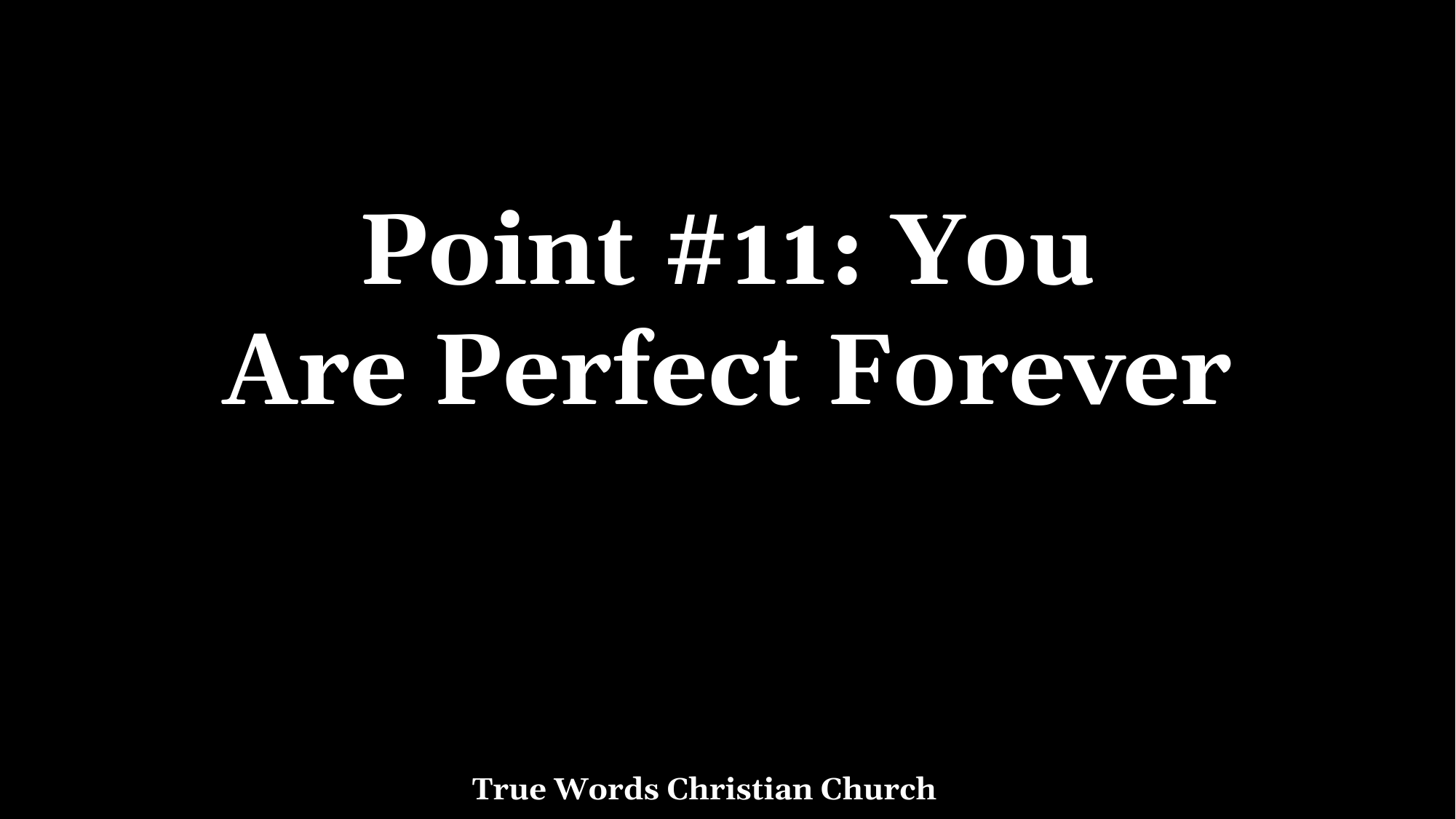

Point #11: You
Are Perfect Forever
True Words Christian Church